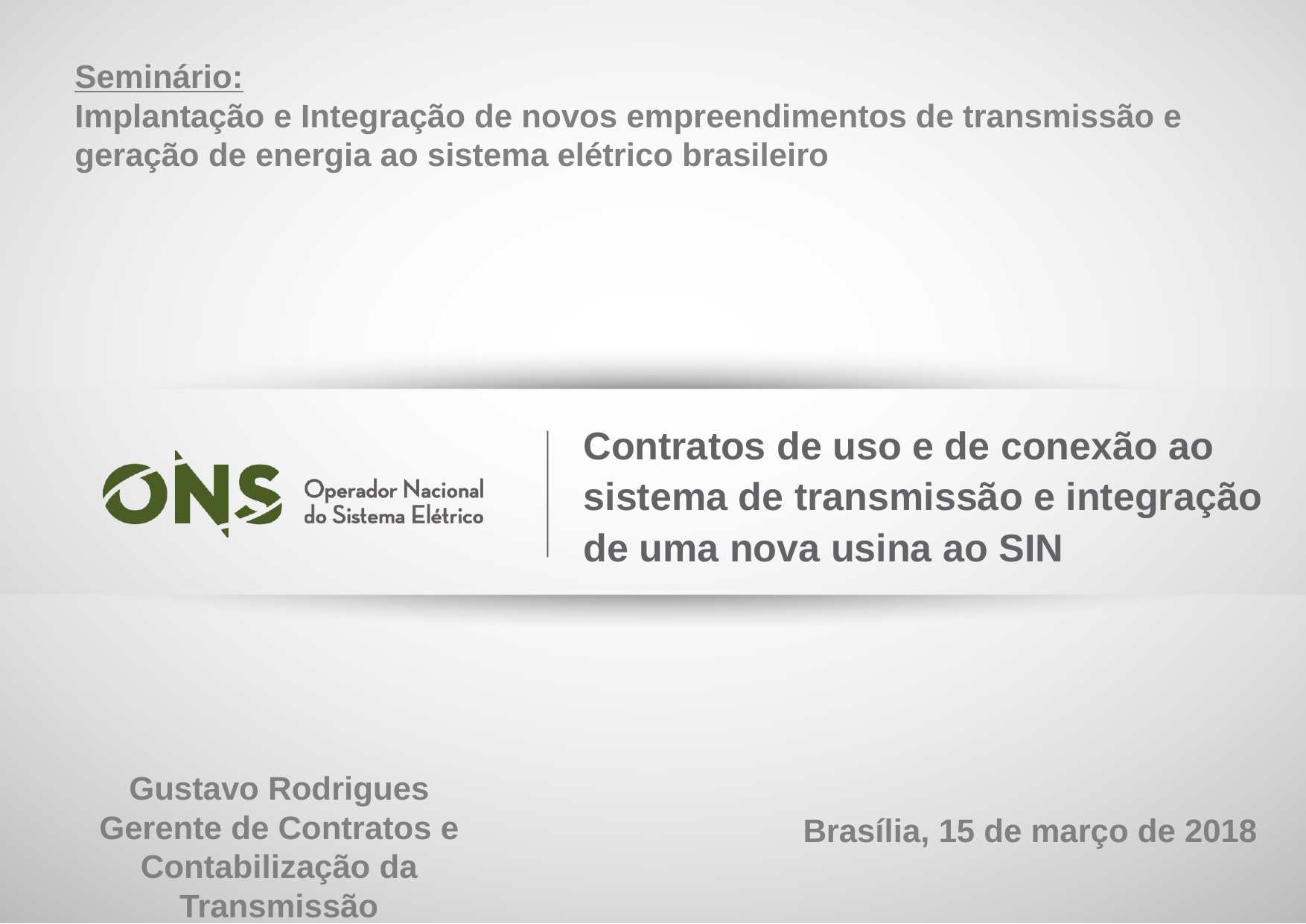

# Seminário: Implantação e Integração de novos empreendimentos de transmissão e geração de energia ao sistema elétrico brasileiro
Contratos de uso e de conexão ao sistema de transmissão e integração de uma nova usina ao SIN
Gustavo Rodrigues
Gerente de Contratos e Contabilização da Transmissão
Brasília, 15 de março de 2018